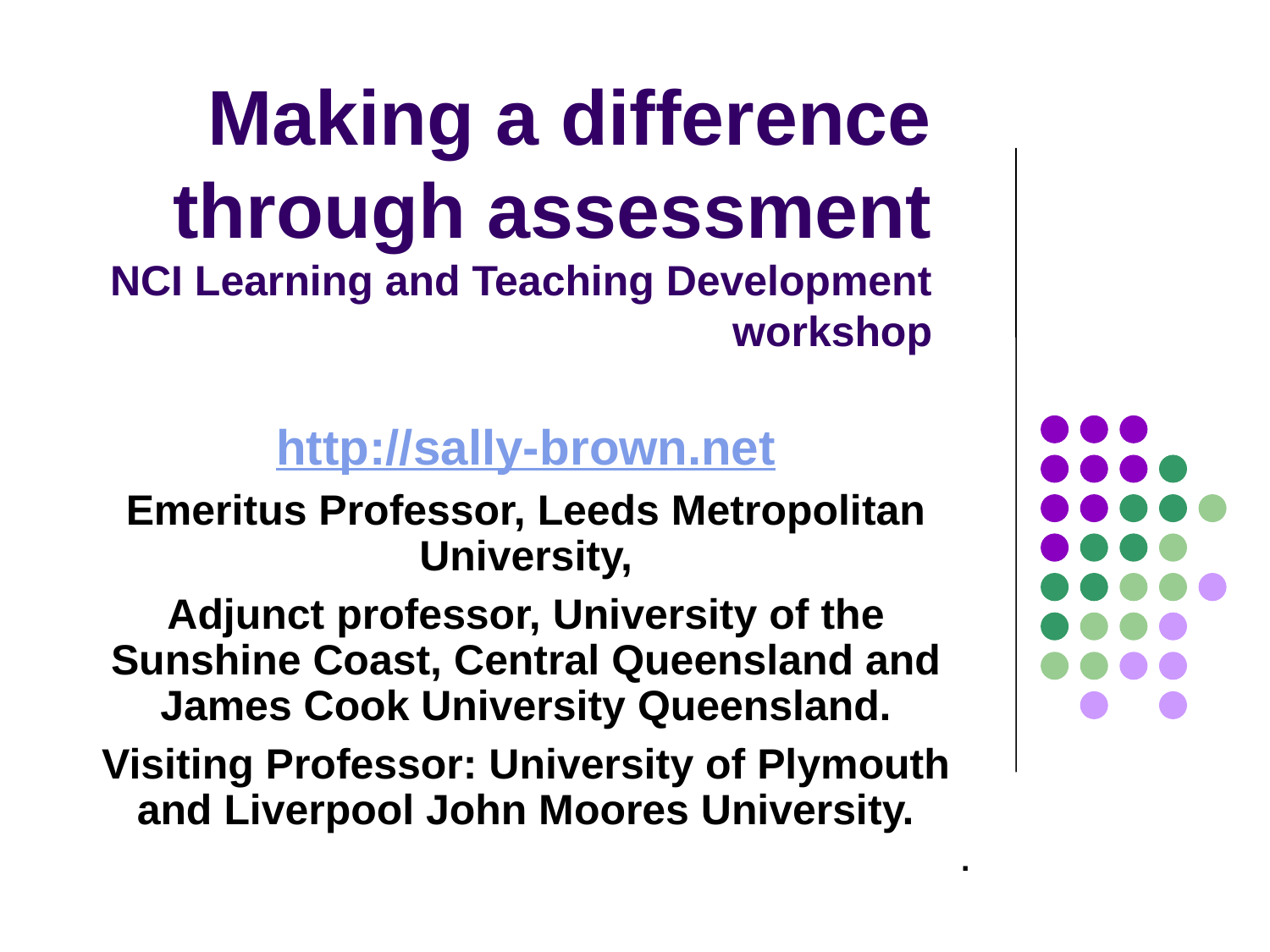

# Making a difference through assessment NCI Learning and Teaching Development workshop
http://sally-brown.net
Emeritus Professor, Leeds Metropolitan University,
Adjunct professor, University of the Sunshine Coast, Central Queensland and James Cook University Queensland.
Visiting Professor: University of Plymouth and Liverpool John Moores University.
.